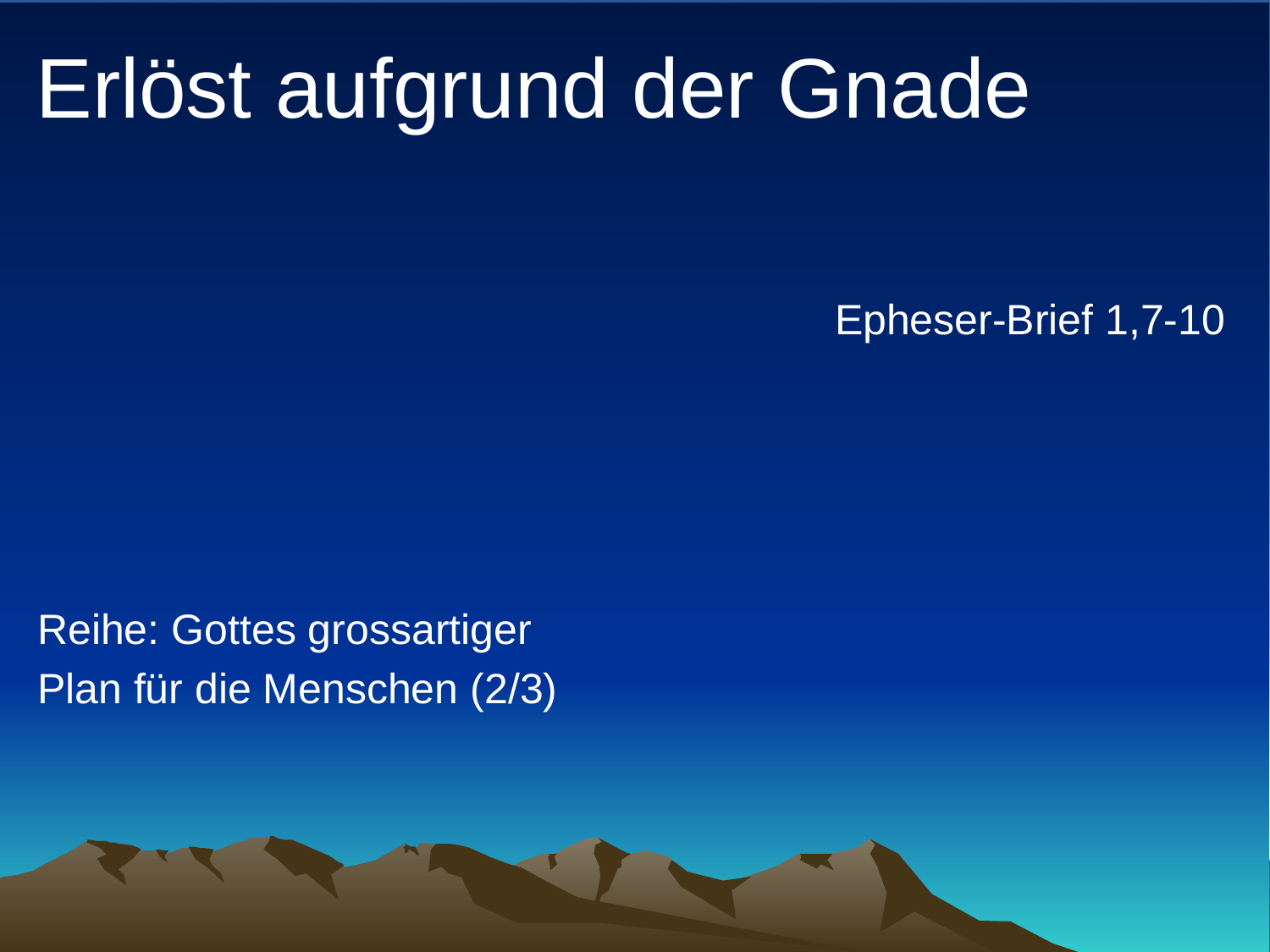

# Erlöst aufgrund der Gnade
Epheser-Brief 1,7-10
Reihe: Gottes grossartiger
Plan für die Menschen (2/3)